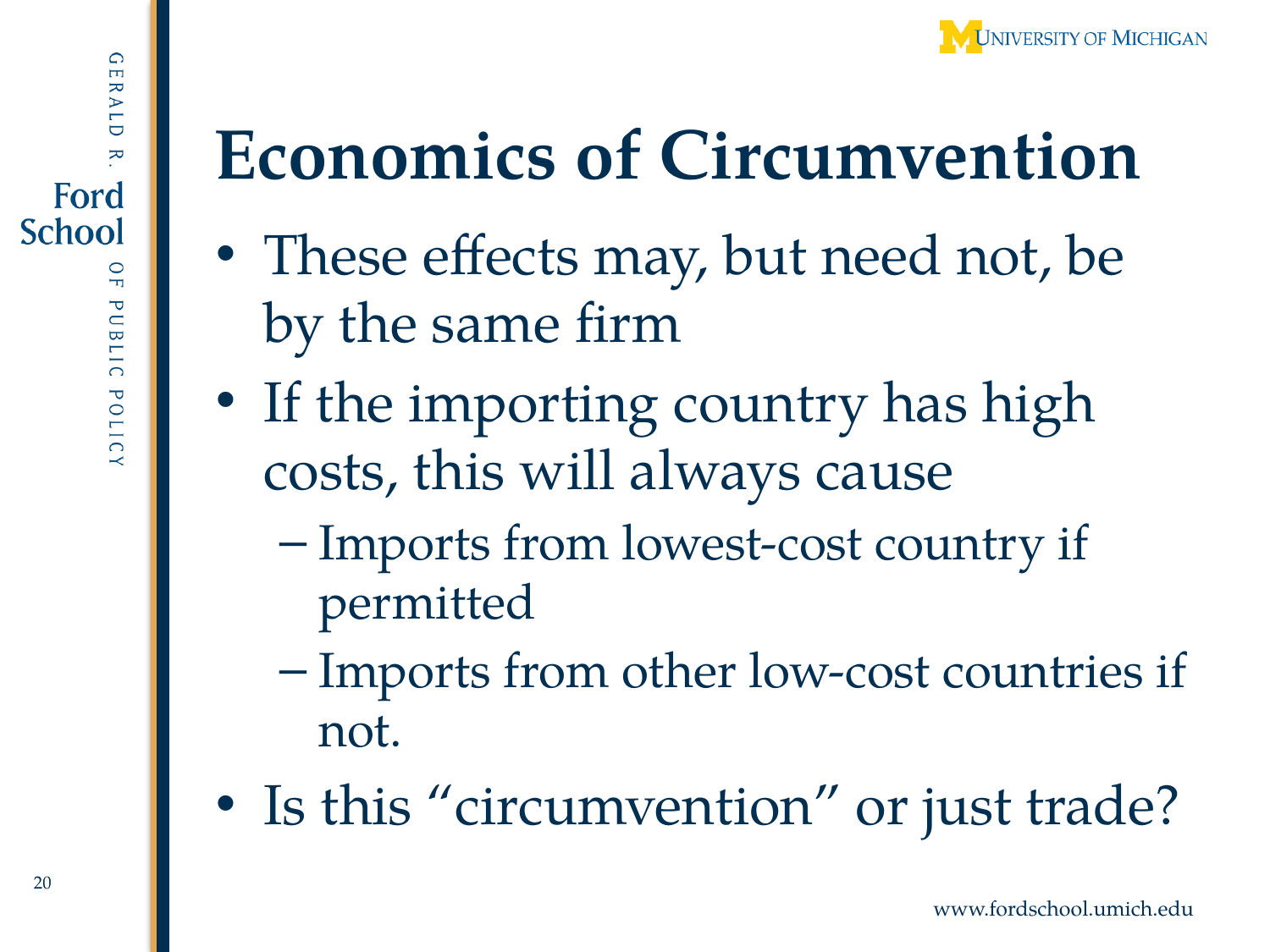

# Economics of Circumvention
These effects may, but need not, be by the same firm
If the importing country has high costs, this will always cause
Imports from lowest-cost country if permitted
Imports from other low-cost countries if not.
Is this “circumvention” or just trade?
20